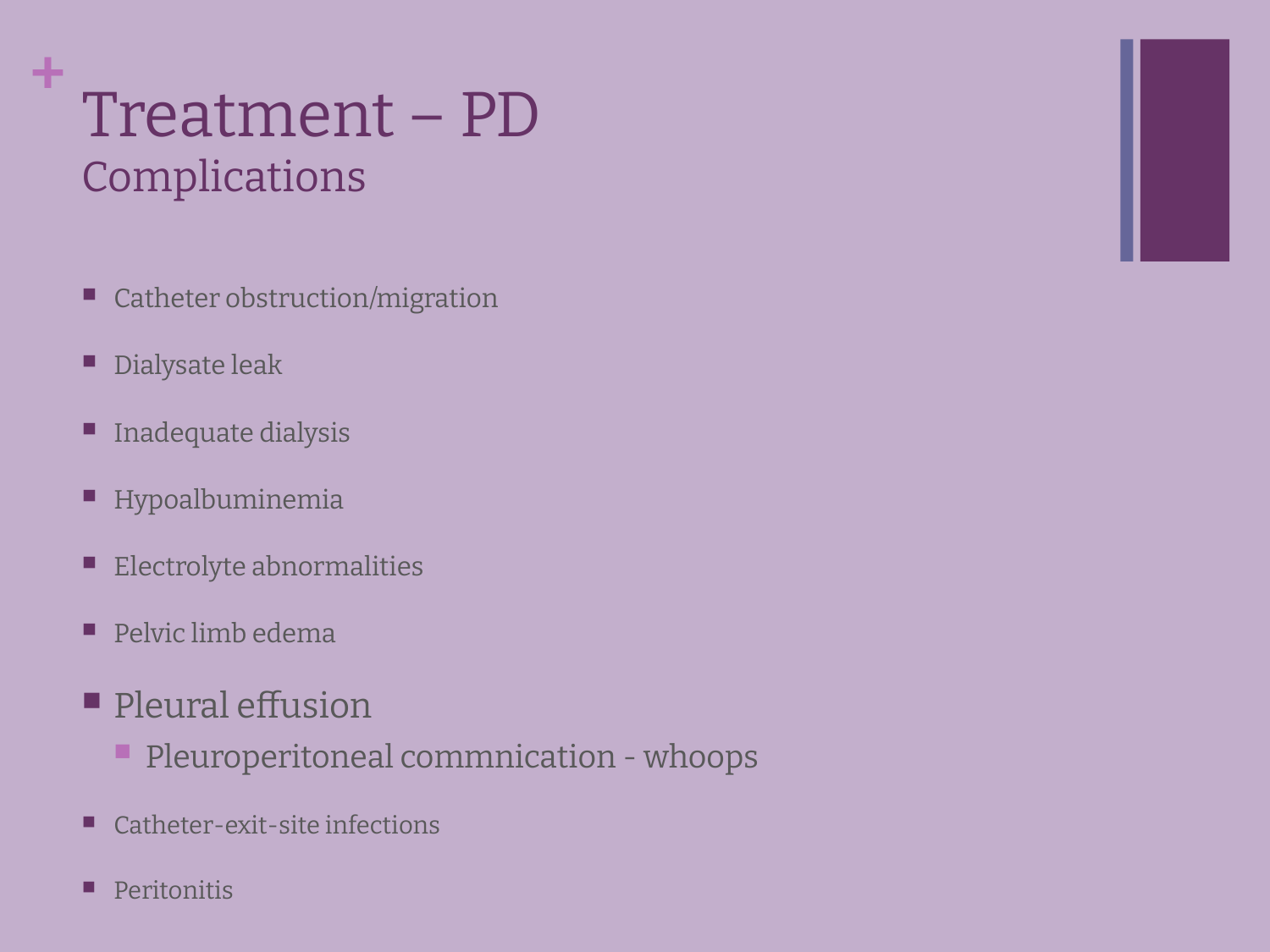

# Treatment – PD Complications
Catheter obstruction/migration
Dialysate leak
Inadequate dialysis
Hypoalbuminemia
Electrolyte abnormalities
Pelvic limb edema
Pleural effusion
Pleuroperitoneal commnication - whoops
Catheter-exit-site infections
Peritonitis